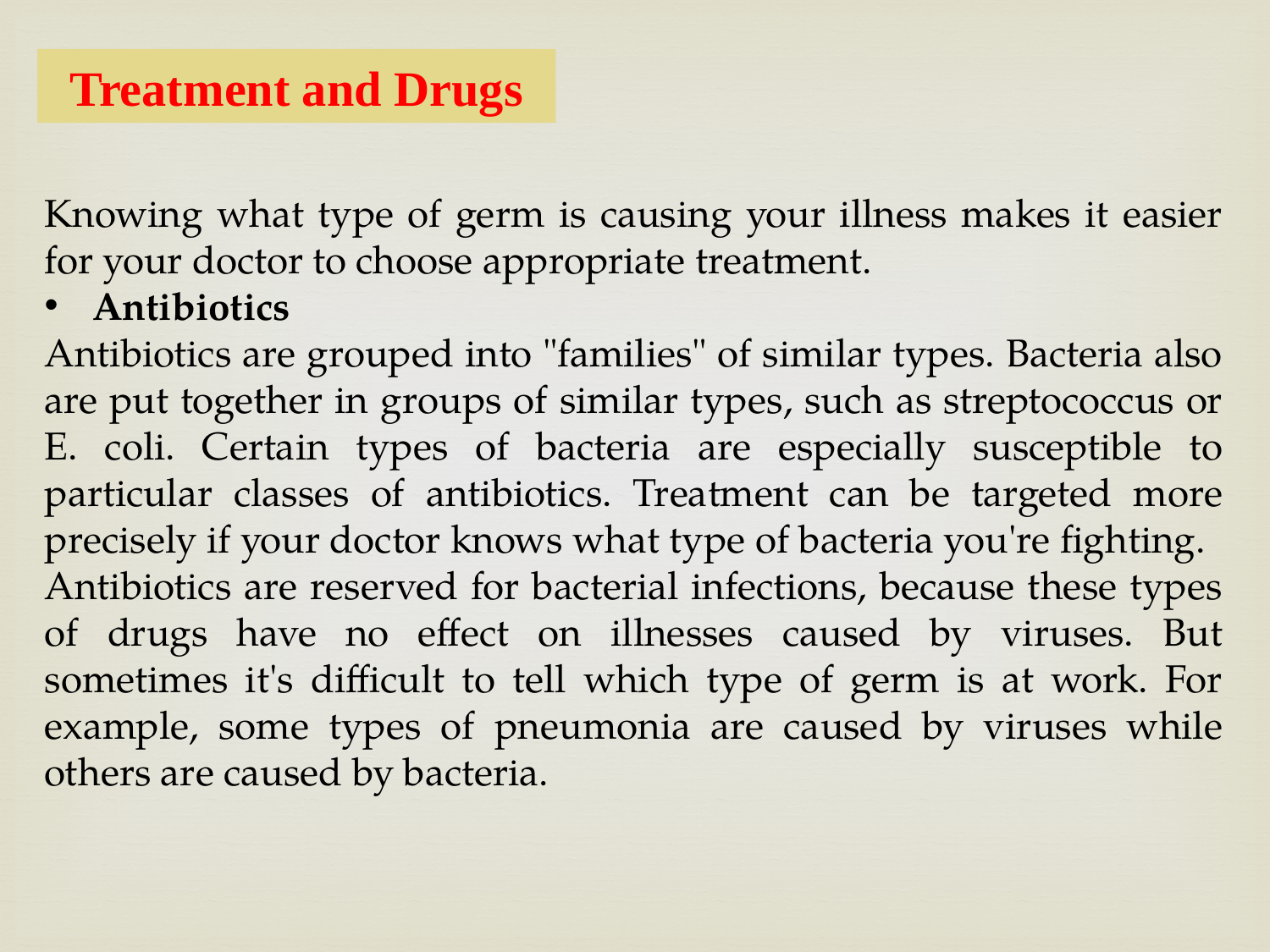

Treatment and Drugs
Knowing what type of germ is causing your illness makes it easier for your doctor to choose appropriate treatment.
Antibiotics
Antibiotics are grouped into "families" of similar types. Bacteria also are put together in groups of similar types, such as streptococcus or E. coli. Certain types of bacteria are especially susceptible to particular classes of antibiotics. Treatment can be targeted more precisely if your doctor knows what type of bacteria you're fighting.
Antibiotics are reserved for bacterial infections, because these types of drugs have no effect on illnesses caused by viruses. But sometimes it's difficult to tell which type of germ is at work. For example, some types of pneumonia are caused by viruses while others are caused by bacteria.